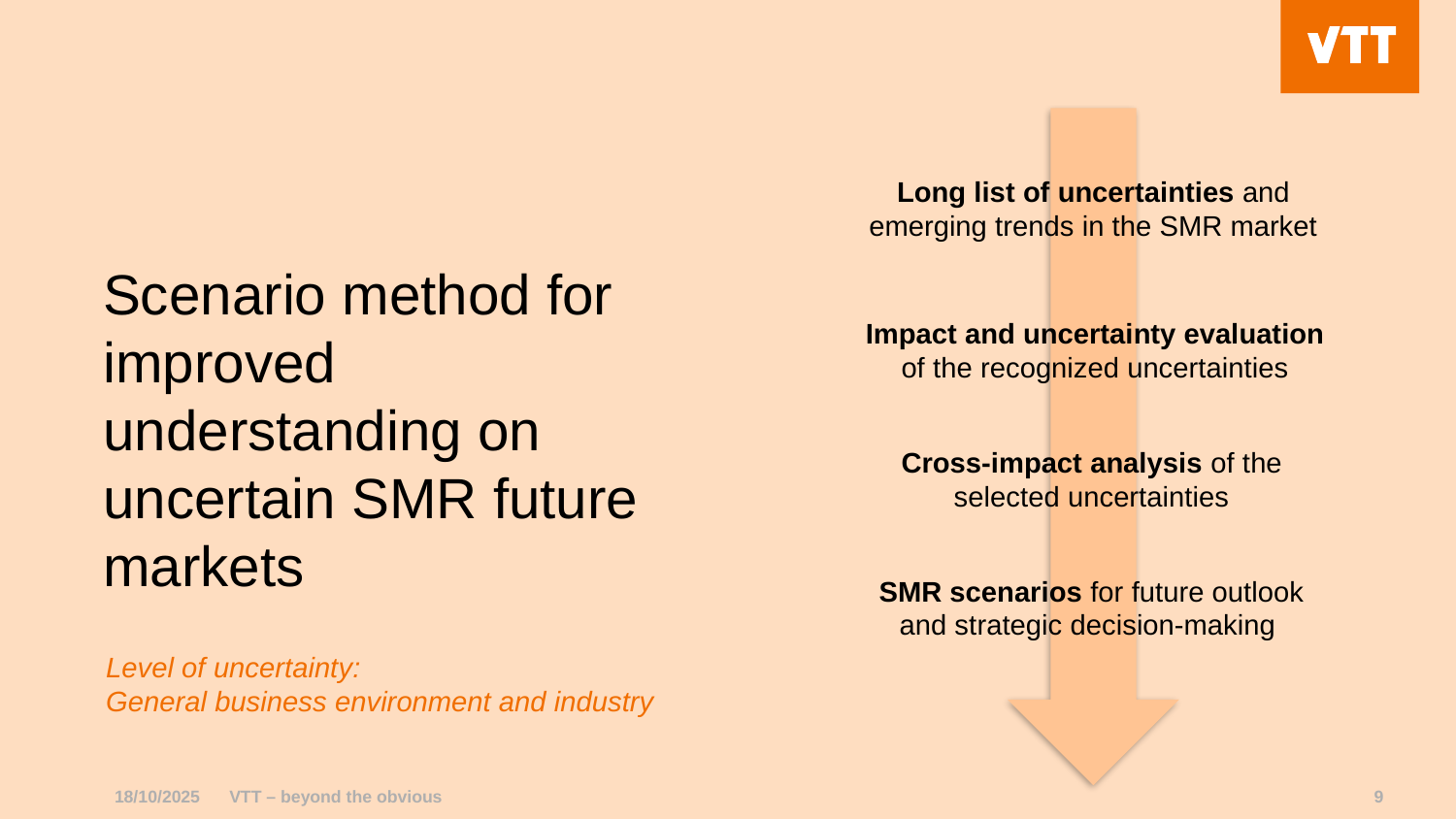

Long list of uncertainties and emerging trends in the SMR market
# Scenario method for improved understanding on uncertain SMR future markets

Impact and uncertainty evaluation of the recognized uncertainties

Cross-impact analysis of the selected uncertainties
SMR scenarios for future outlook and strategic decision-making
Level of uncertainty:
General business environment and industry
18/10/2025
VTT – beyond the obvious
9